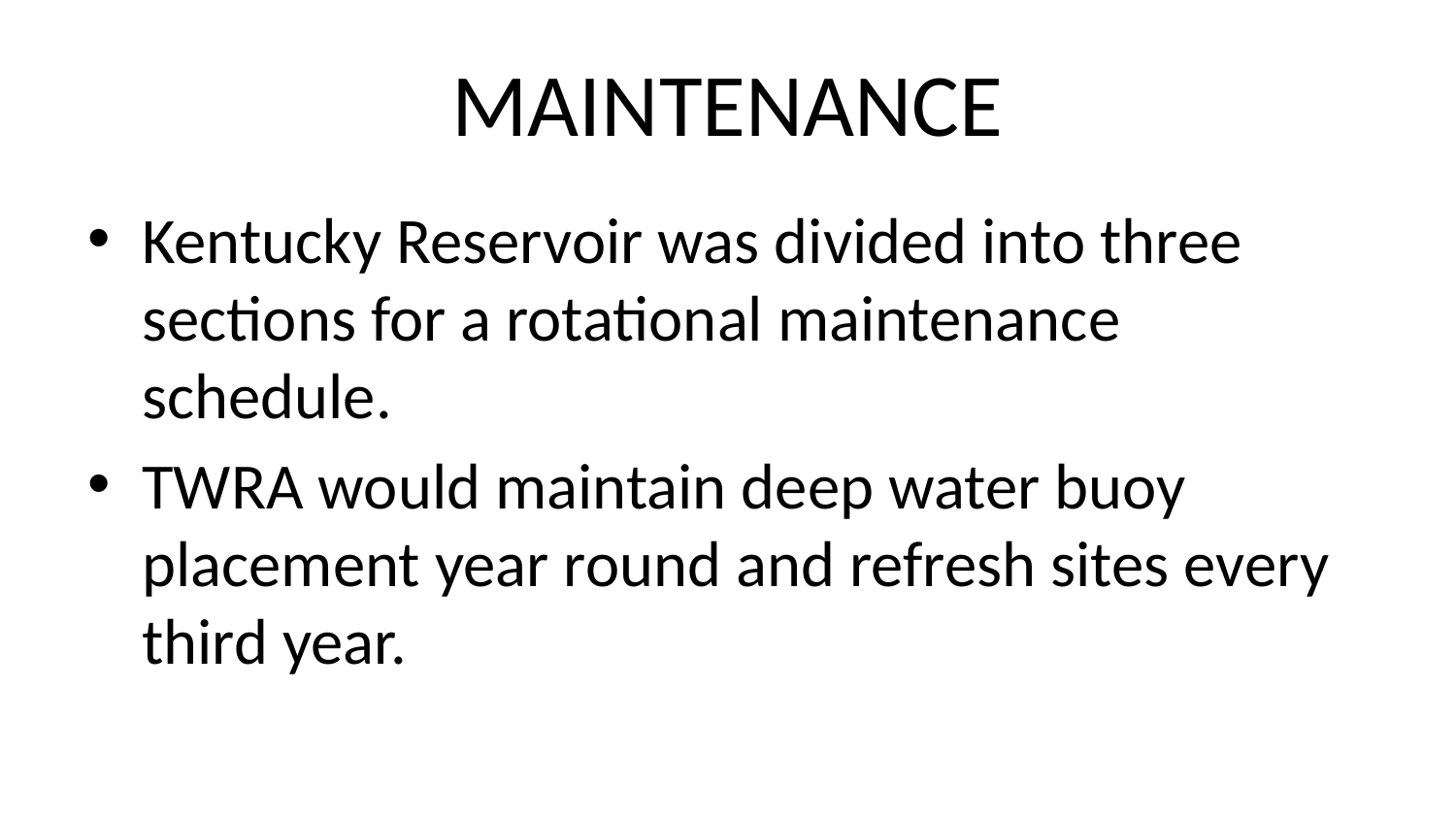

# MAINTENANCE
Kentucky Reservoir was divided into three sections for a rotational maintenance schedule.
TWRA would maintain deep water buoy placement year round and refresh sites every third year.